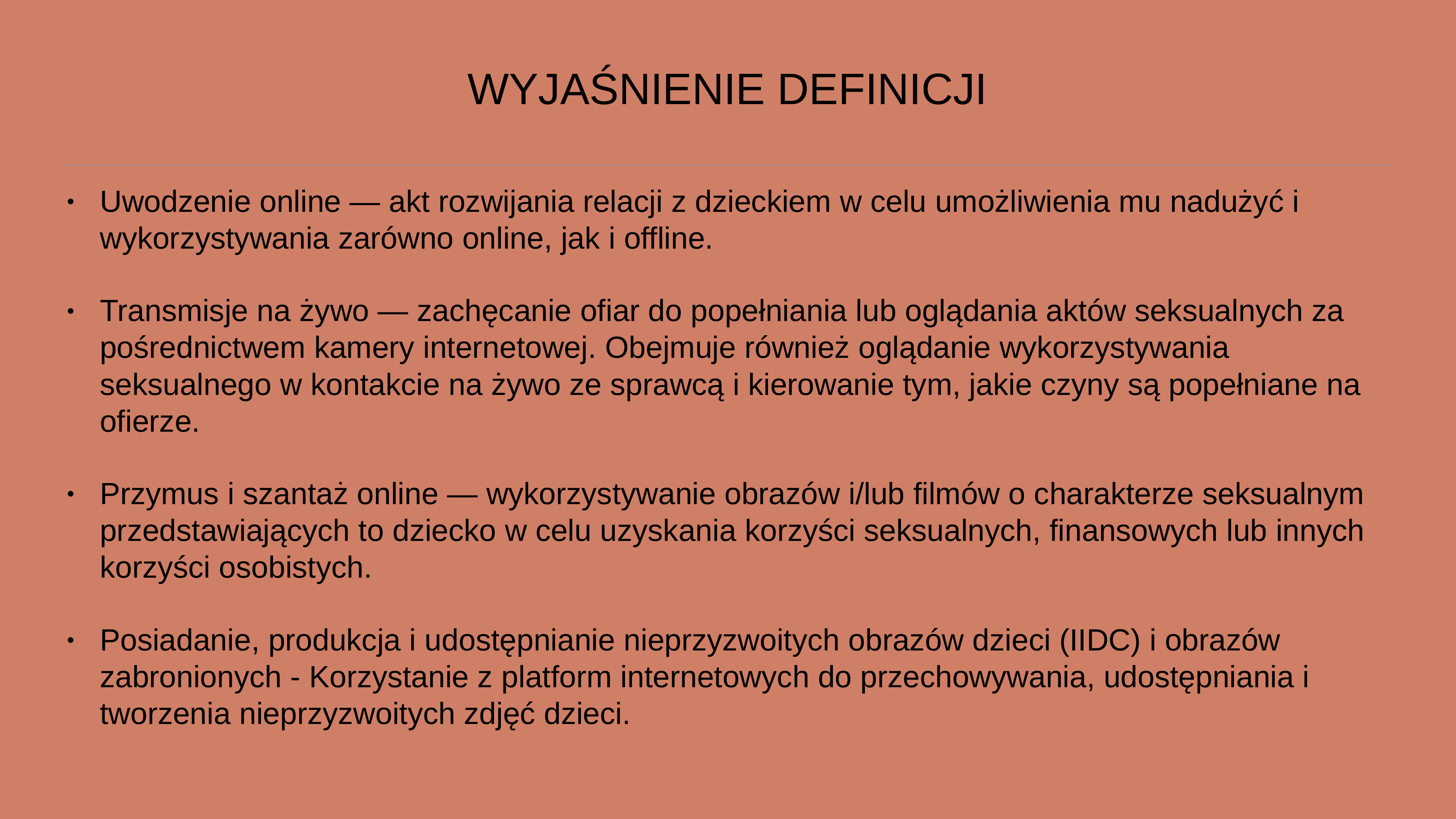

# WYJAŚNIENIE DEFINICJI
Uwodzenie online — akt rozwijania relacji z dzieckiem w celu umożliwienia mu nadużyć i wykorzystywania zarówno online, jak i offline.
Transmisje na żywo — zachęcanie ofiar do popełniania lub oglądania aktów seksualnych za pośrednictwem kamery internetowej. Obejmuje również oglądanie wykorzystywania seksualnego w kontakcie na żywo ze sprawcą i kierowanie tym, jakie czyny są popełniane na ofierze.
Przymus i szantaż online — wykorzystywanie obrazów i/lub filmów o charakterze seksualnym przedstawiających to dziecko w celu uzyskania korzyści seksualnych, finansowych lub innych korzyści osobistych.
Posiadanie, produkcja i udostępnianie nieprzyzwoitych obrazów dzieci (IIDC) i obrazów zabronionych - Korzystanie z platform internetowych do przechowywania, udostępniania i tworzenia nieprzyzwoitych zdjęć dzieci.